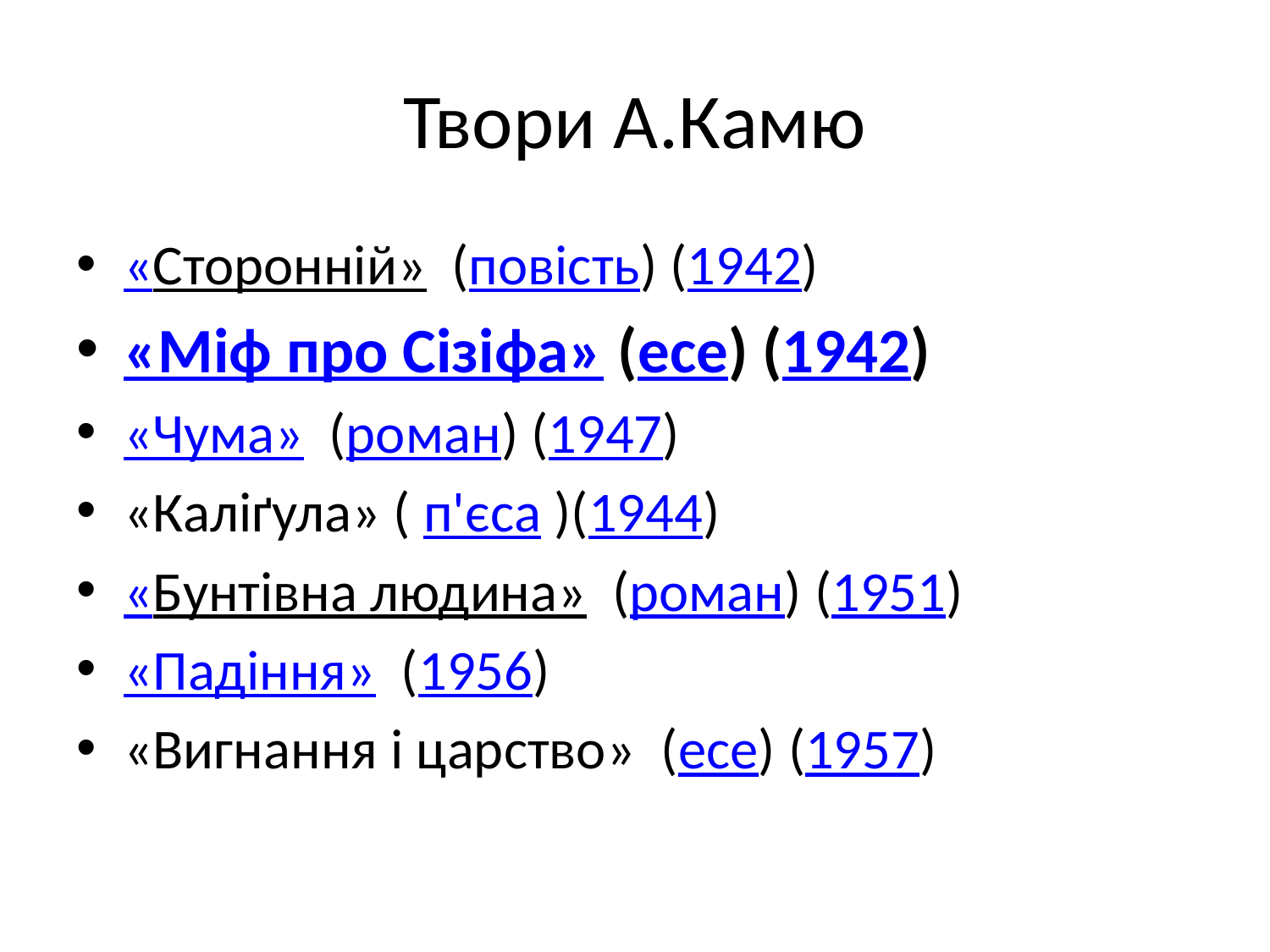

# Твори А.Камю
«Сторонній»  (повість) (1942)
«Міф про Сізіфа» (есе) (1942)
«Чума»  (роман) (1947)
«Каліґула» ( п'єса )(1944)
«Бунтівна людина»  (роман) (1951)
«Падіння»  (1956)
«Вигнання і царство»  (есе) (1957)